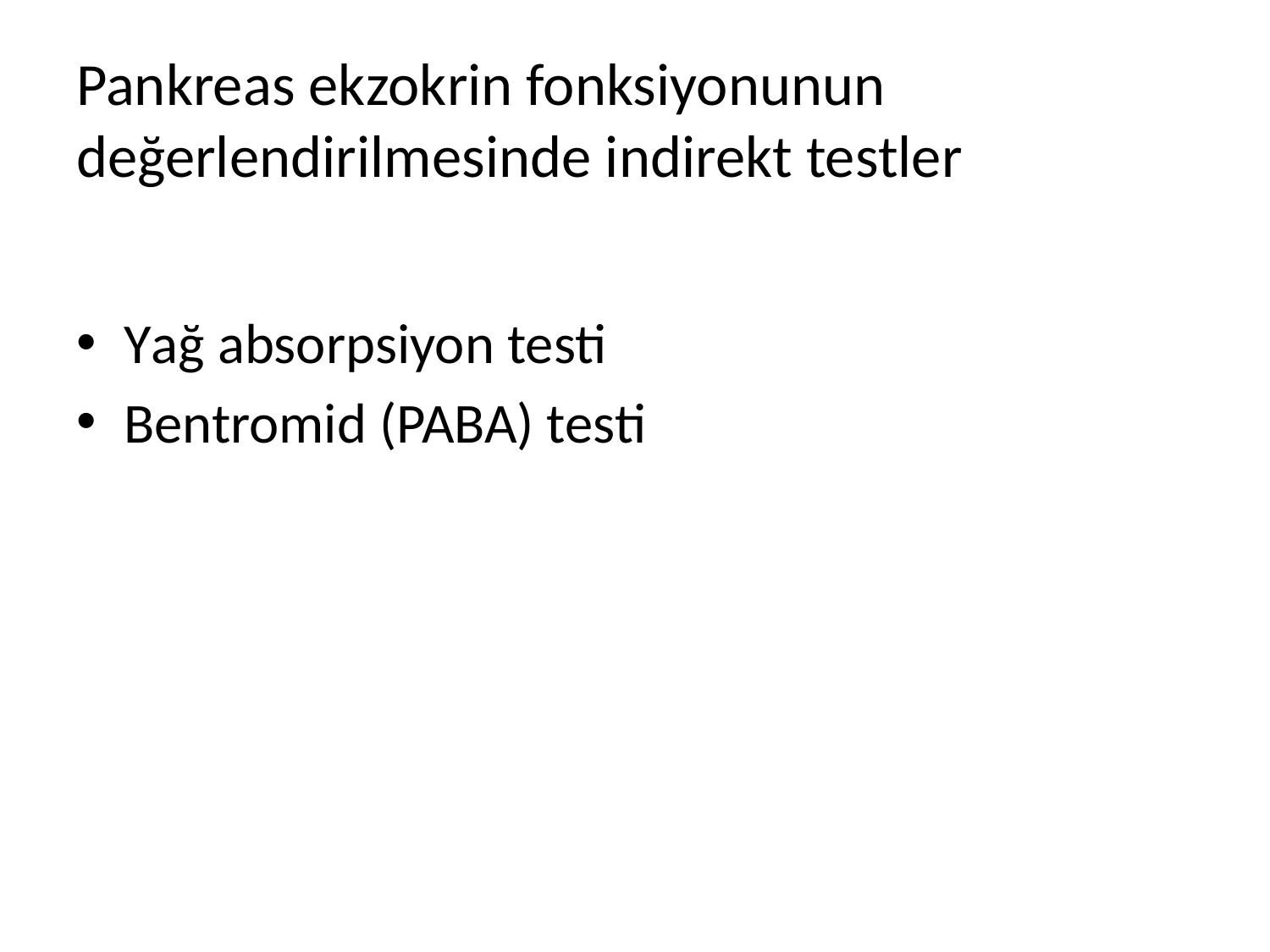

# Pankreas ekzokrin fonksiyonunun değerlendirilmesinde indirekt testler

Yağ absorpsiyon testi
Bentromid (PABA) testi